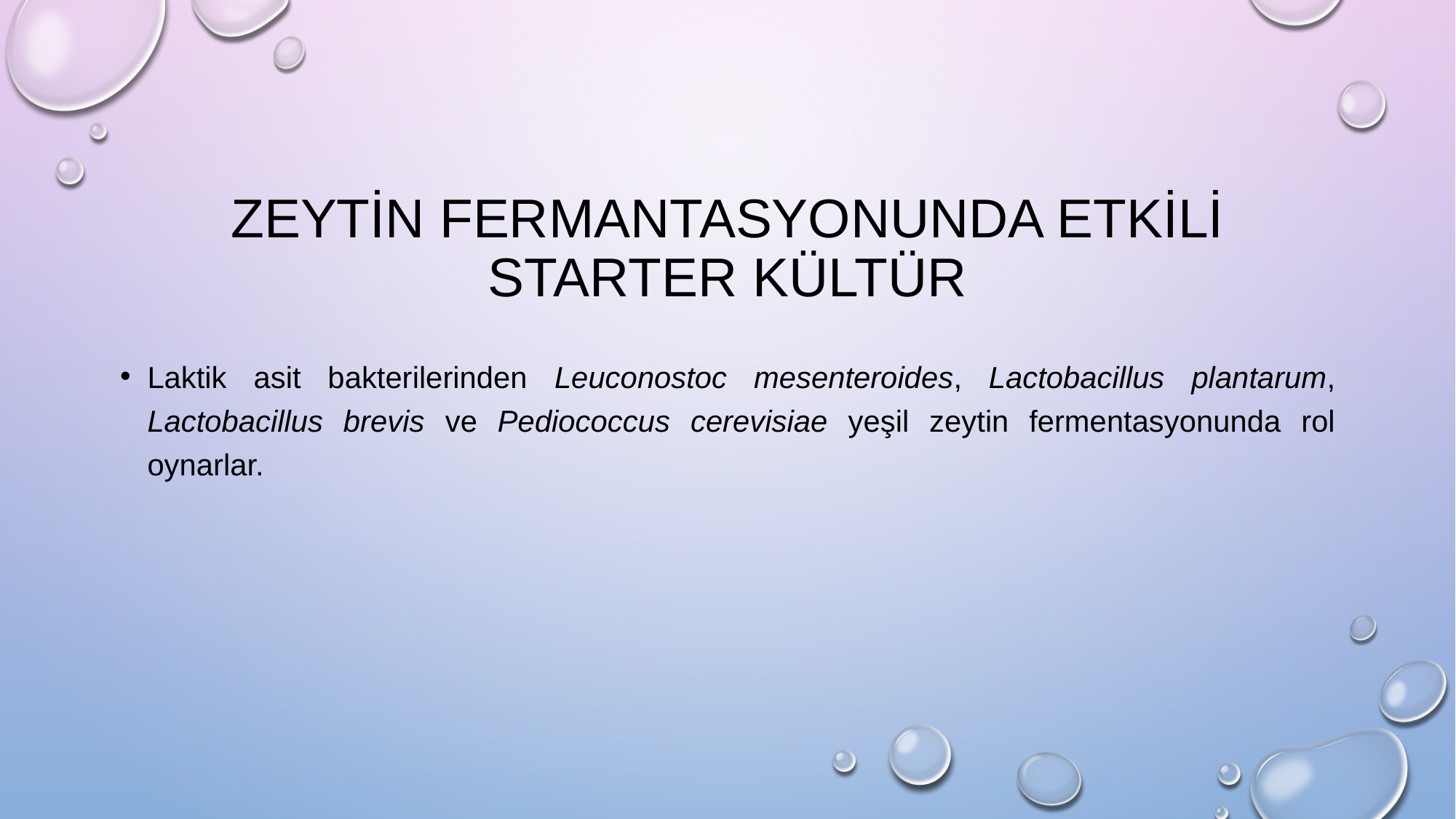

# ZEYTİN FERMANTASYONUNDA ETKİLİ STARTER KÜLTÜR
Laktik asit bakterilerinden Leuconostoc mesenteroides, Lactobacillus plantarum, Lactobacillus brevis ve Pediococcus cerevisiae yeşil zeytin fermentasyonunda rol oynarlar.